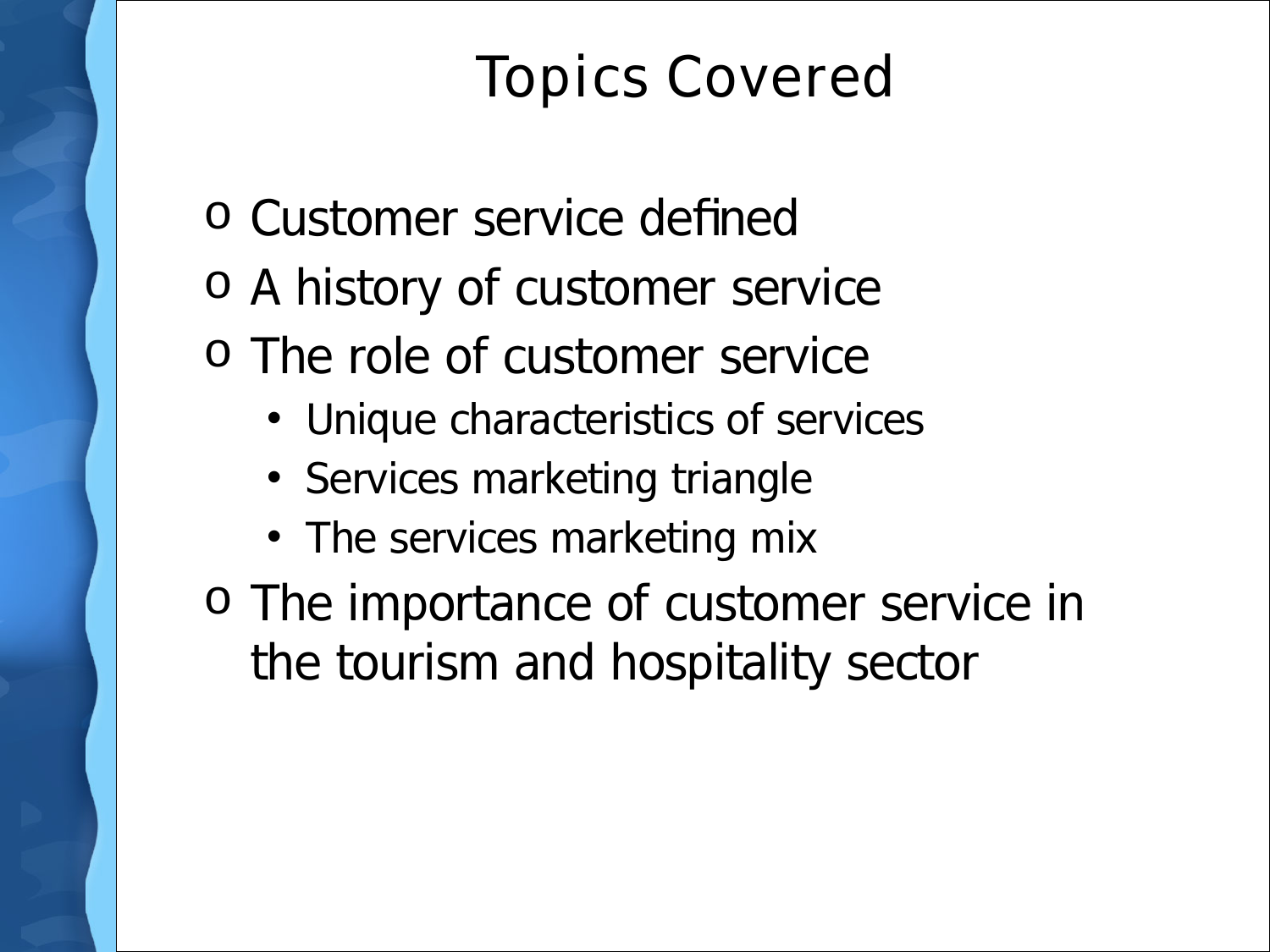

# Topics Covered
Customer service defined
A history of customer service
The role of customer service
Unique characteristics of services
Services marketing triangle
The services marketing mix
The importance of customer service in the tourism and hospitality sector